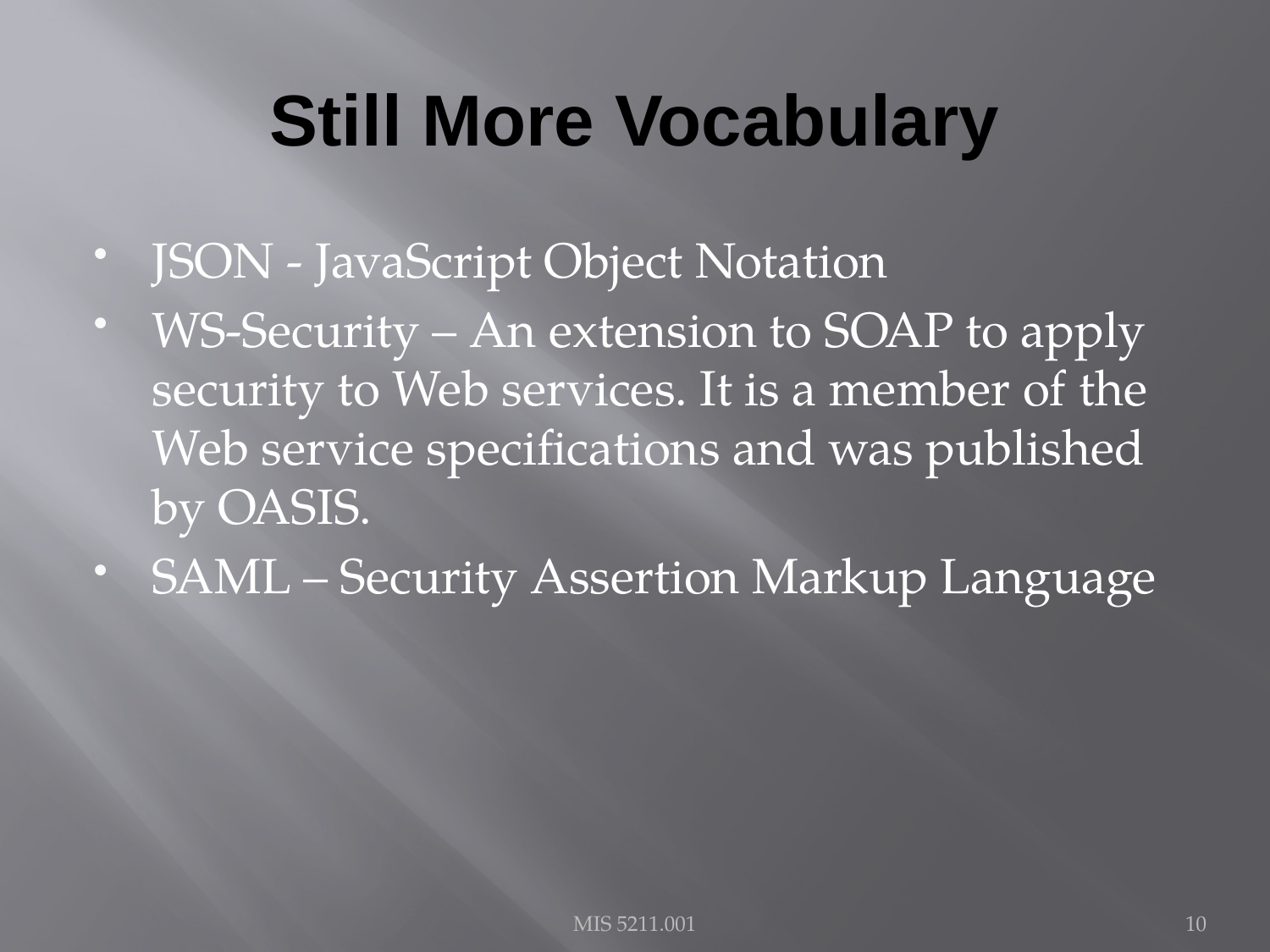

# Still More Vocabulary
JSON - JavaScript Object Notation
WS-Security – An extension to SOAP to apply security to Web services. It is a member of the Web service specifications and was published by OASIS.
SAML – Security Assertion Markup Language

MIS 5211.001
10